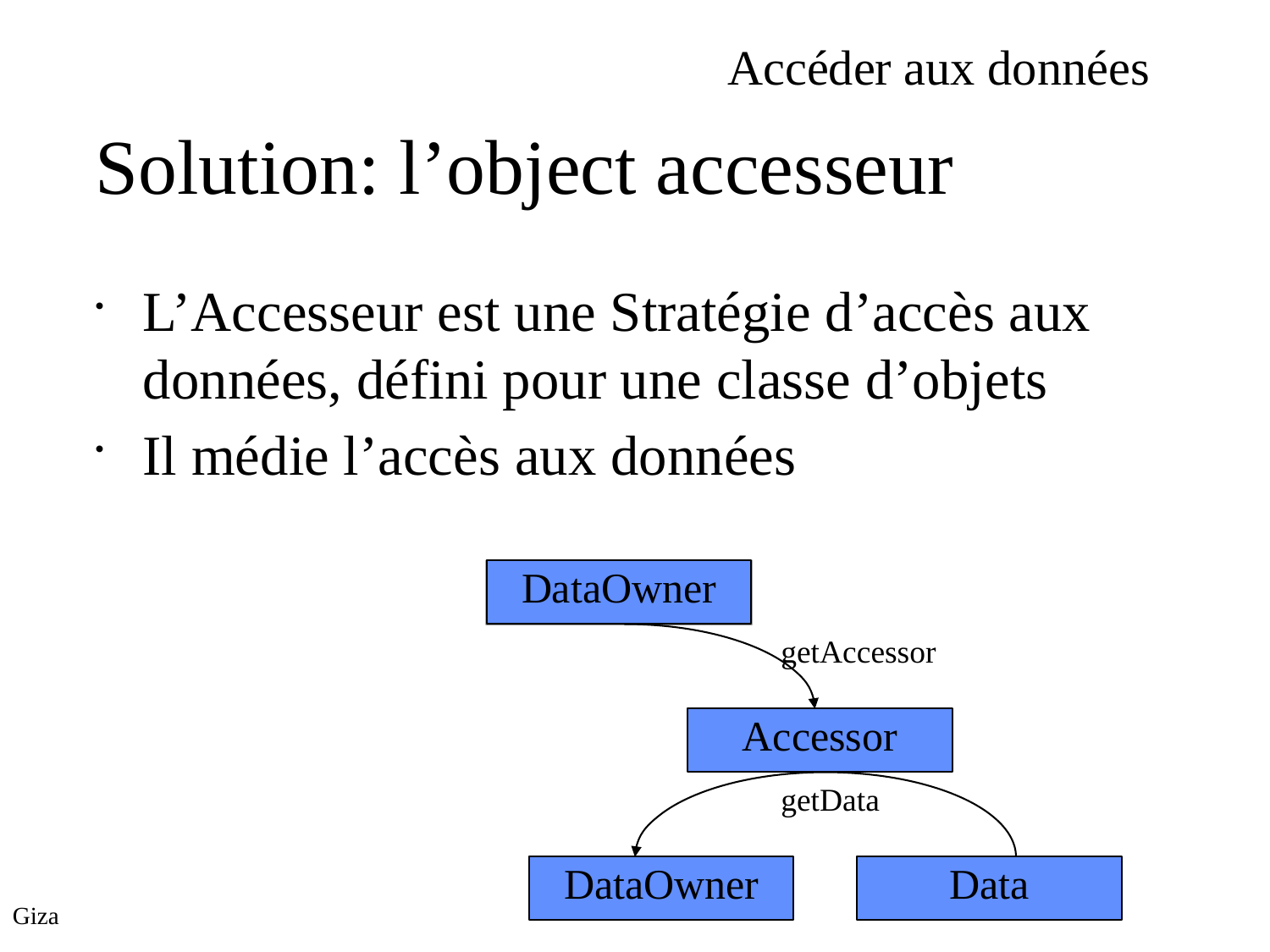

Accéder aux données
Solution: l’object accesseur
L’Accesseur est une Stratégie d’accès aux données, défini pour une classe d’objets
Il médie l’accès aux données
DataOwner

getAccessor
Accessor

getData
DataOwner
Data